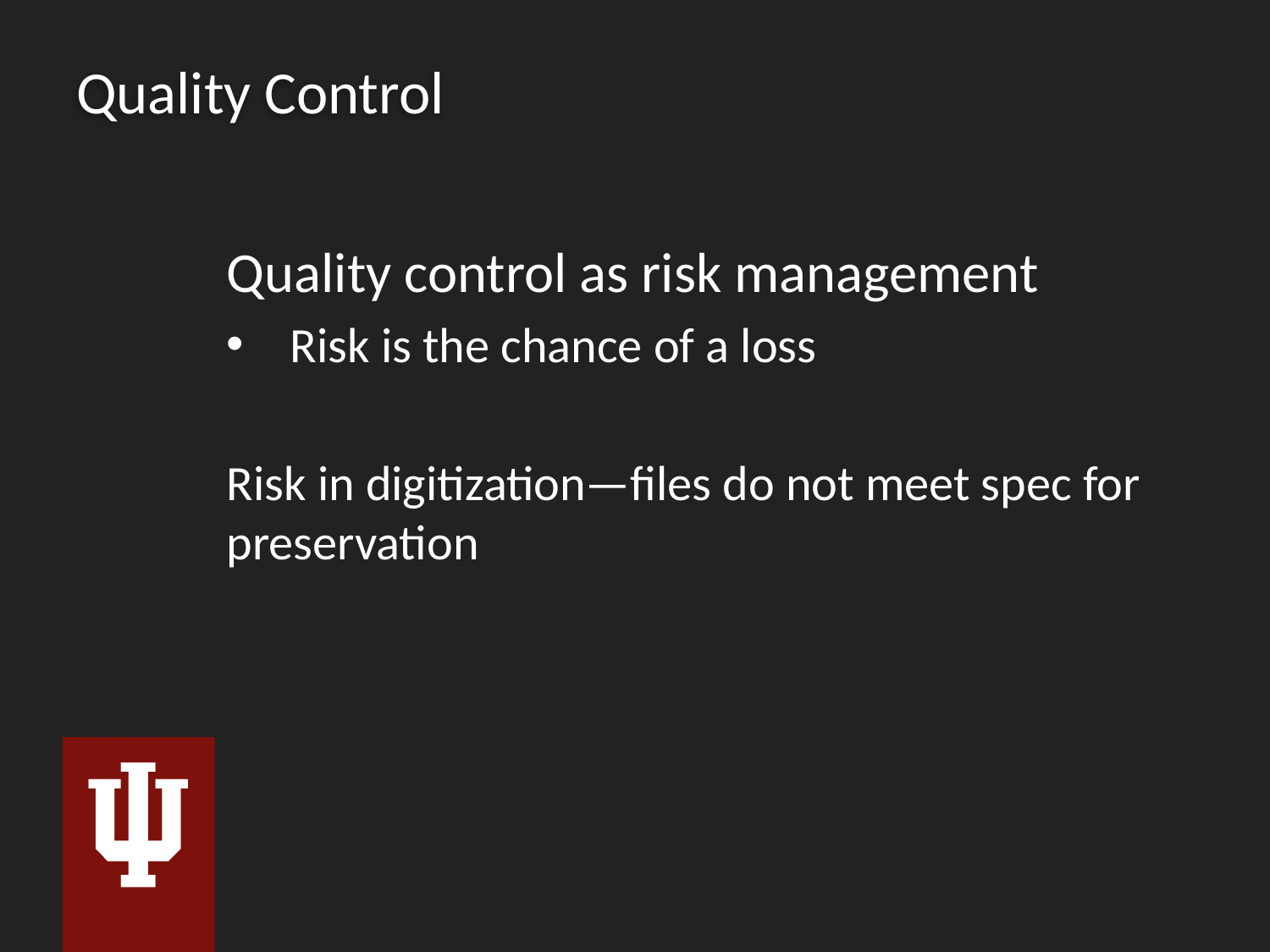

# Quality Control
Quality control as risk management
Risk is the chance of a loss

Risk in digitization—files do not meet spec for preservation